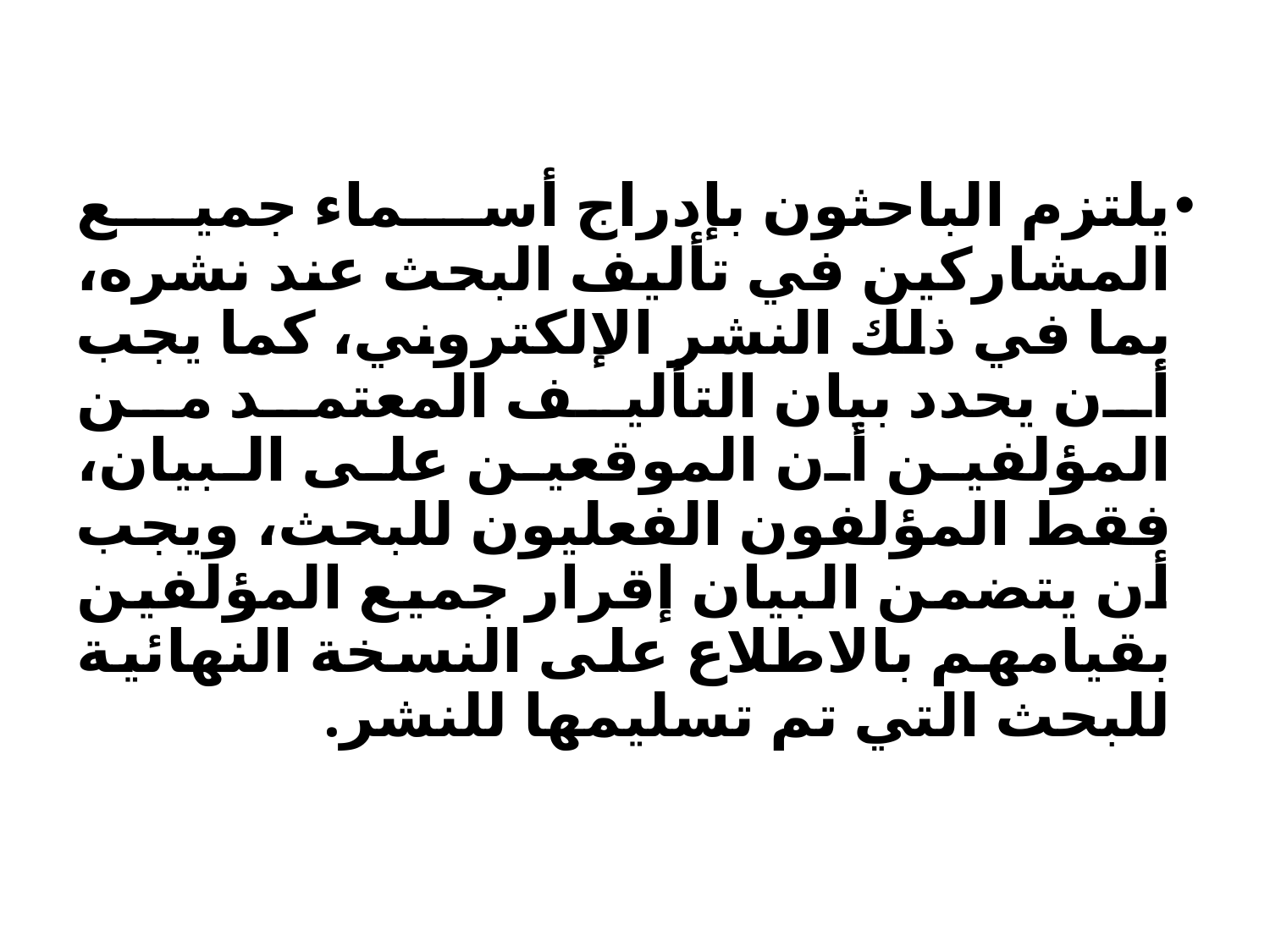

يلتزم الباحثون بإدراج أسماء جميع المشاركين في تأليف البحث عند نشره، بما في ذلك النشر الإلكتروني، كما يجب أن يحدد بيان التأليف المعتمد من المؤلفين أن الموقعين على البيان، فقط المؤلفون الفعليون للبحث، ويجب أن يتضمن البيان إقرار جميع المؤلفين بقيامهم بالاطلاع على النسخة النهائية للبحث التي تم تسليمها للنشر.